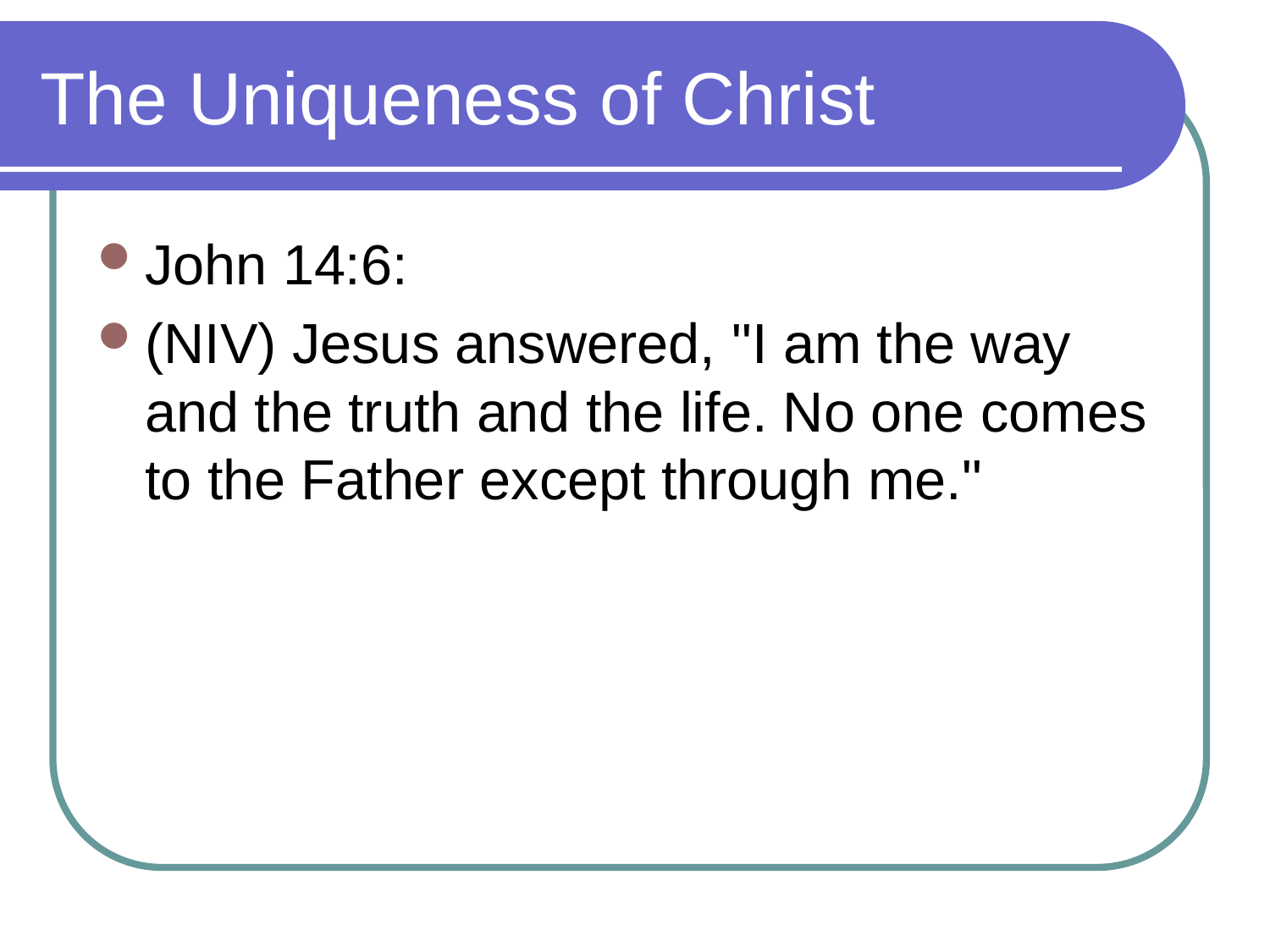

# The Uniqueness of Christ
John 14:6:
(NIV) Jesus answered, "I am the way and the truth and the life. No one comes to the Father except through me."